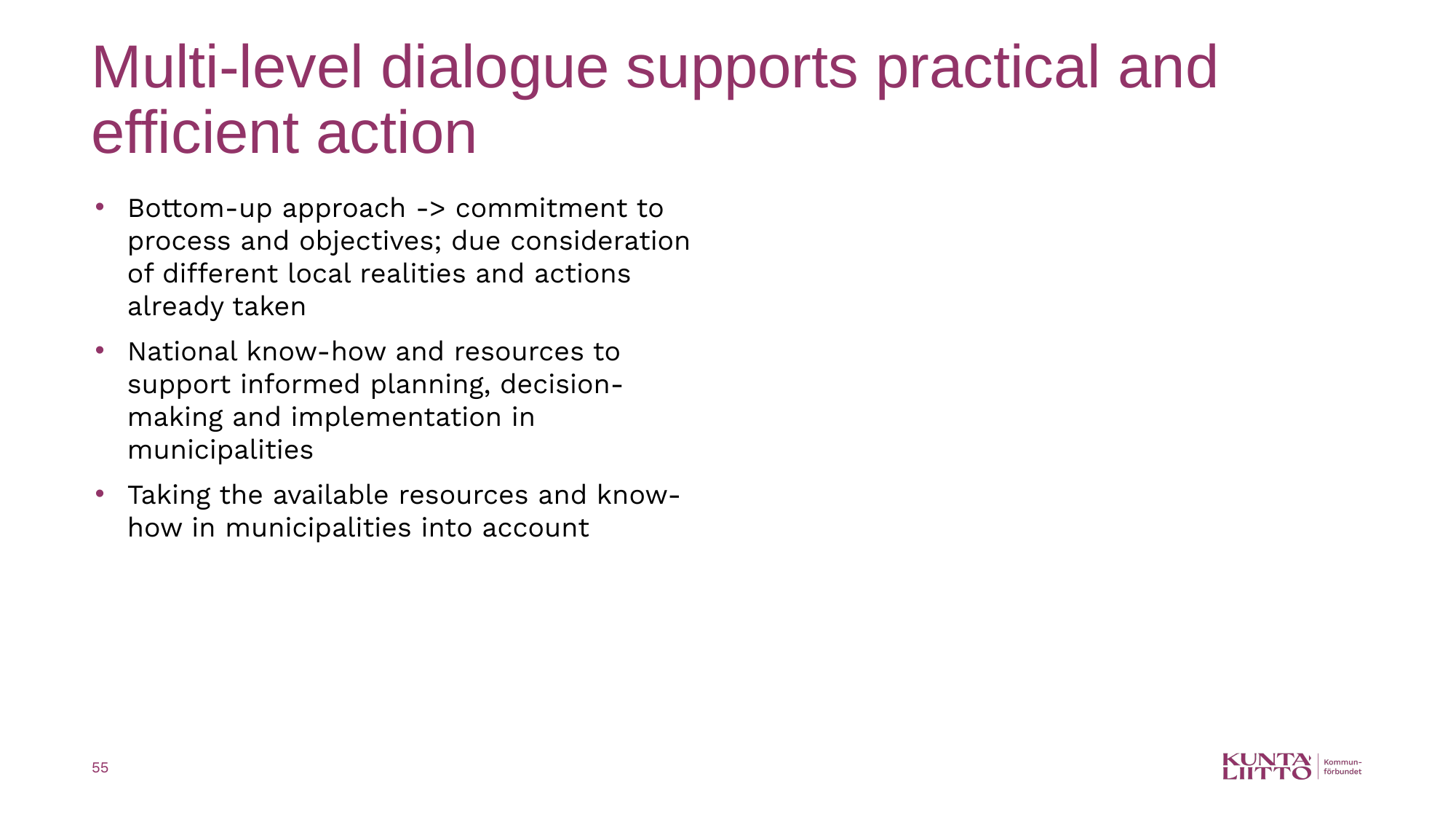

# Multi-level dialogue supports practical and efficient action

Bottom-up approach -> commitment to process and objectives; due consideration of different local realities and actions already taken
National know-how and resources to support informed planning, decision-making and implementation in municipalities
Taking the available resources and know-how in municipalities into account
55